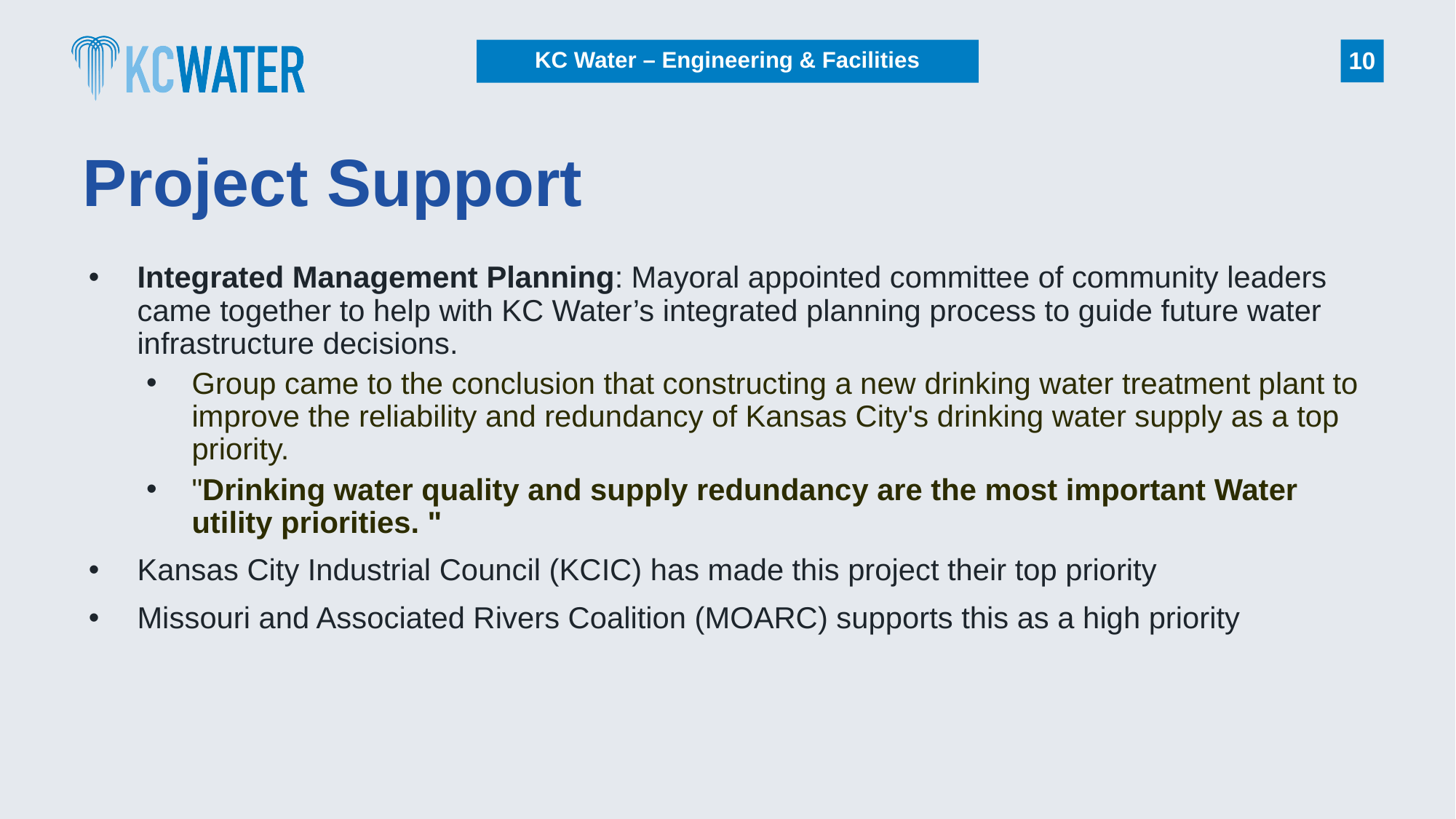

KC Water – Engineering & Facilities
# Project Support
Integrated Management Planning: Mayoral appointed committee of community leaders came together to help with KC Water’s integrated planning process to guide future water infrastructure decisions.
Group came to the conclusion that constructing a new drinking water treatment plant to improve the reliability and redundancy of Kansas City's drinking water supply as a top priority.
"Drinking water quality and supply redundancy are the most important Water utility priorities. "
Kansas City Industrial Council (KCIC) has made this project their top priority
Missouri and Associated Rivers Coalition (MOARC) supports this as a high priority